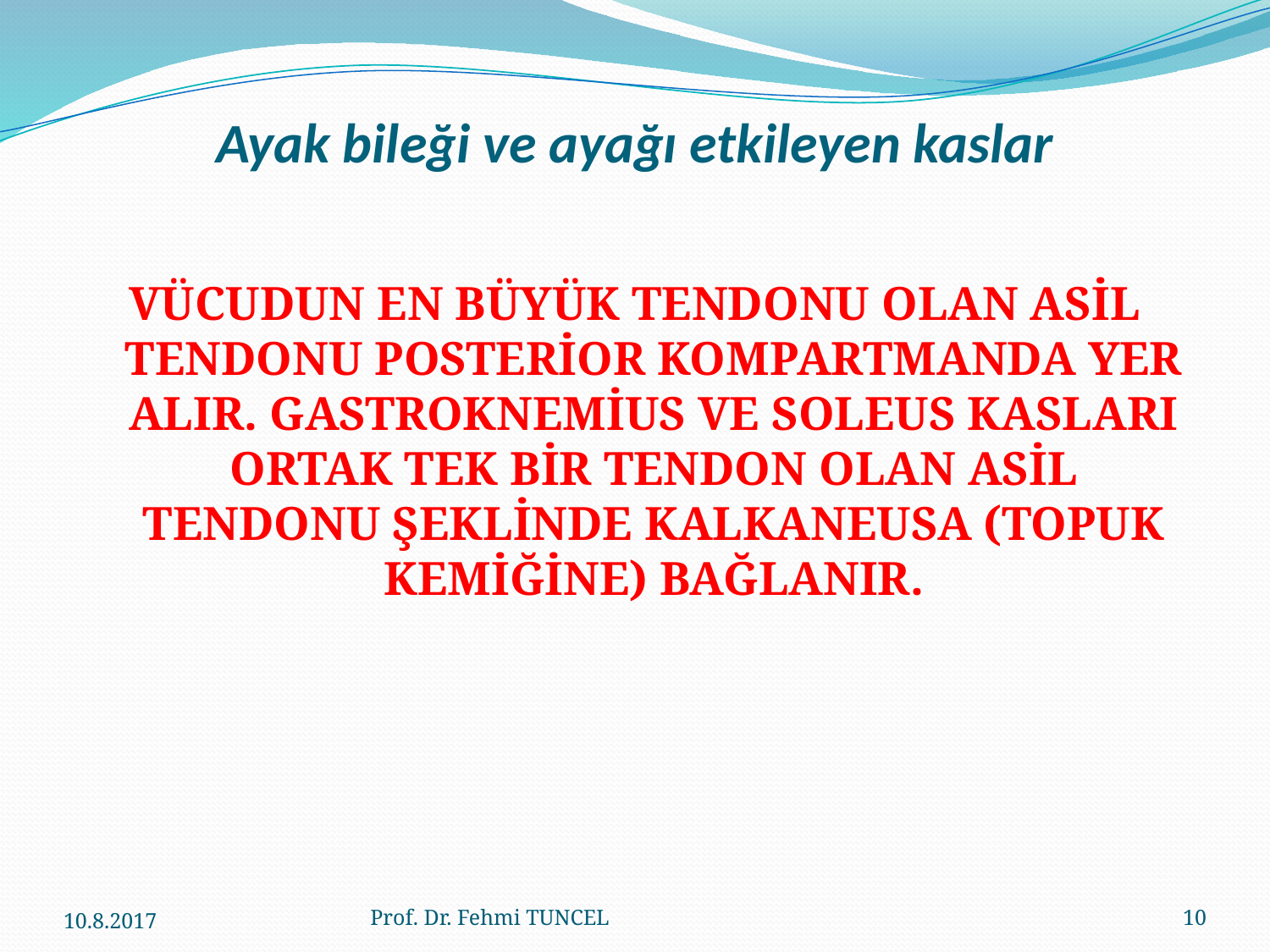

# Ayak bileği ve ayağı etkileyen kaslar
VÜCUDUN EN BÜYÜK TENDONU OLAN ASİL TENDONU POSTERİOR KOMPARTMANDA YER ALIR. GASTROKNEMİUS VE SOLEUS KASLARI ORTAK TEK BİR TENDON OLAN ASİL TENDONU ŞEKLİNDE KALKANEUSA (TOPUK KEMİĞİNE) BAĞLANIR.
10.8.2017
Prof. Dr. Fehmi TUNCEL
10